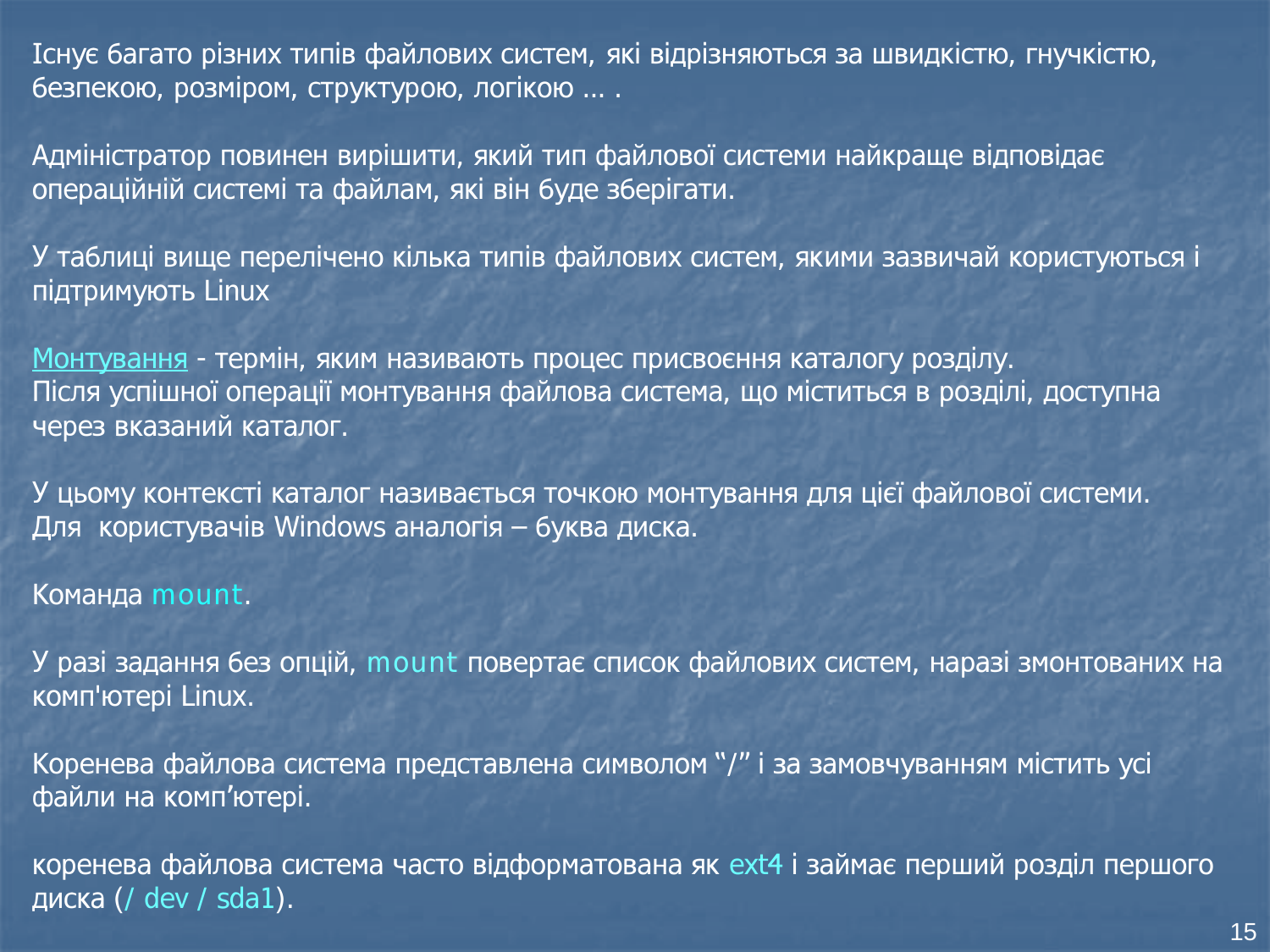

Існує багато різних типів файлових систем, які відрізняються за швидкістю, гнучкістю, безпекою, розміром, структурою, логікою … .

Адміністратор повинен вирішити, який тип файлової системи найкраще відповідає операційній системі та файлам, які він буде зберігати.

У таблиці вище перелічено кілька типів файлових систем, якими зазвичай користуються і підтримують Linux

Монтування - термін, яким називають процес присвоєння каталогу розділу.
Після успішної операції монтування файлова система, що міститься в розділі, доступна через вказаний каталог.

У цьому контексті каталог називається точкою монтування для цієї файлової системи.
Для  користувачів Windows аналогія – буква диска.

Команда mount.

У разі задання без опцій, mount повертає список файлових систем, наразі змонтованих на комп'ютері Linux.

Коренева файлова система представлена символом “/” і за замовчуванням містить усі файли на комп’ютері.

коренева файлова система часто відформатована як ext4 і займає перший розділ першого диска (/ dev / sda1).
15